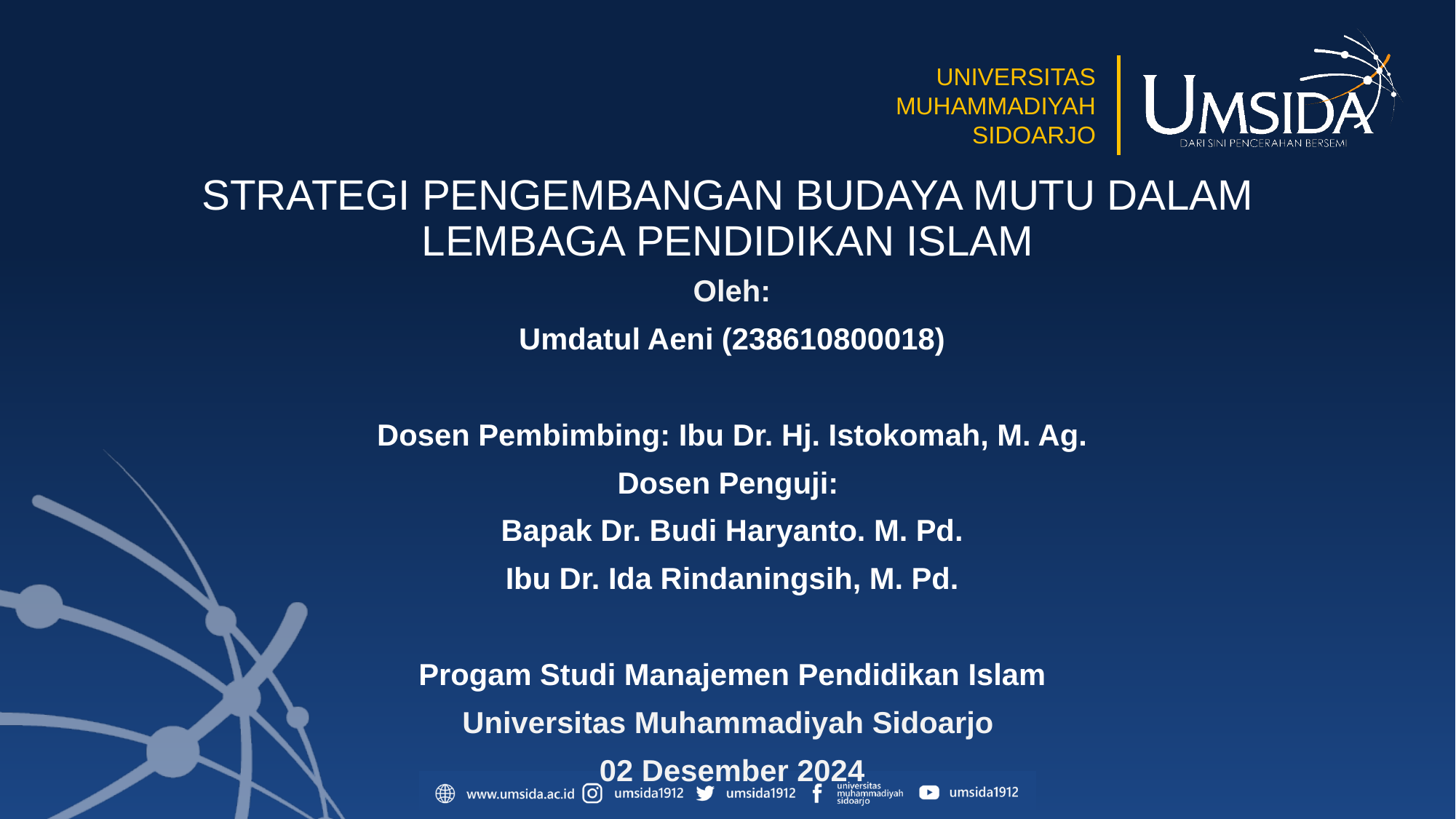

# STRATEGI PENGEMBANGAN BUDAYA MUTU DALAM LEMBAGA PENDIDIKAN ISLAM
Oleh:
Umdatul Aeni (238610800018)

Dosen Pembimbing: Ibu Dr. Hj. Istokomah, M. Ag.
Dosen Penguji:
Bapak Dr. Budi Haryanto. M. Pd.
Ibu Dr. Ida Rindaningsih, M. Pd.

Progam Studi Manajemen Pendidikan Islam
Universitas Muhammadiyah Sidoarjo
02 Desember 2024